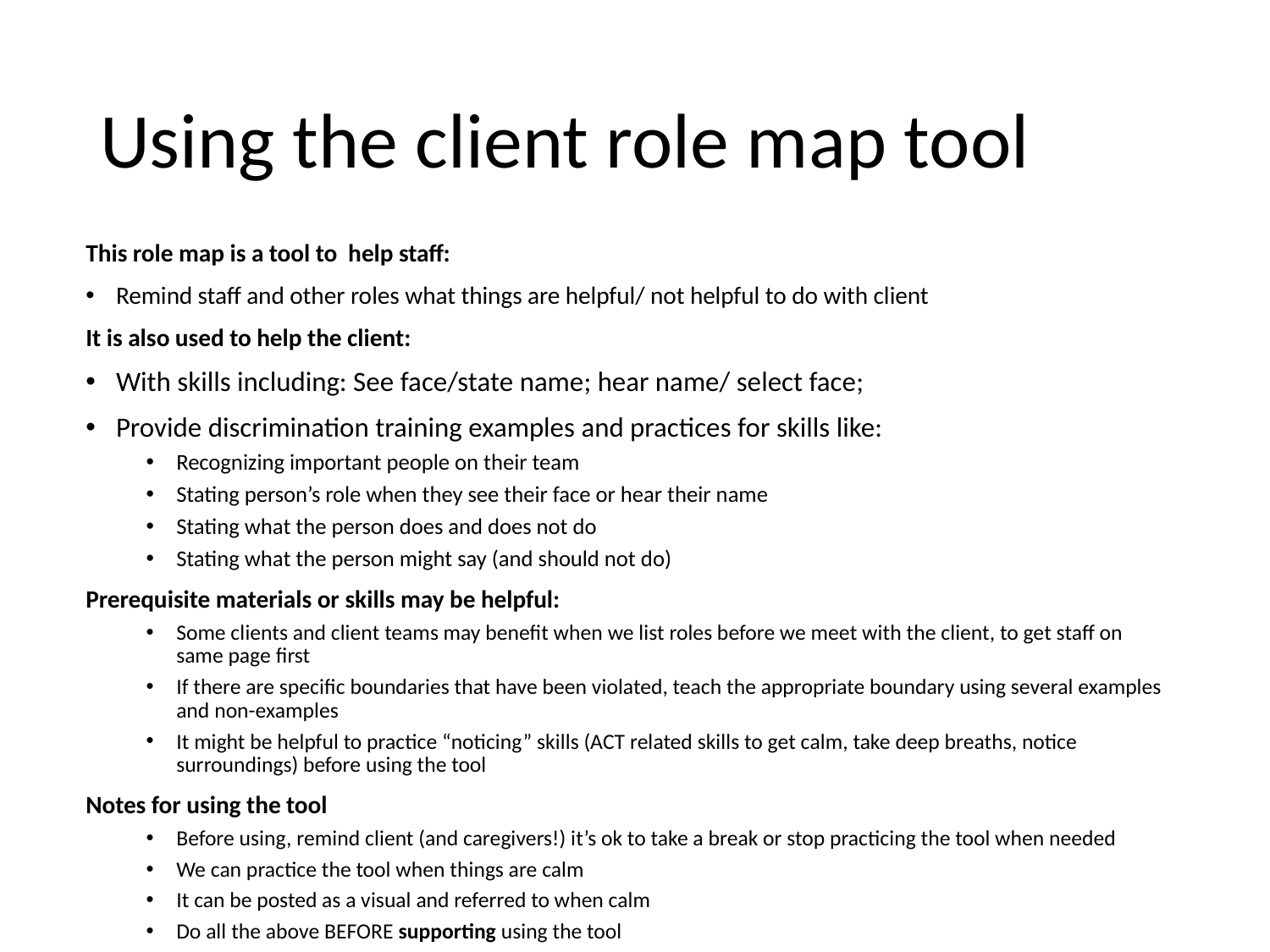

# Using the client role map tool
This role map is a tool to  help staff:
Remind staff and other roles what things are helpful/ not helpful to do with client
It is also used to help the client:
With skills including: See face/state name; hear name/ select face;
Provide discrimination training examples and practices for skills like:
Recognizing important people on their team
Stating person’s role when they see their face or hear their name
Stating what the person does and does not do
Stating what the person might say (and should not do)
Prerequisite materials or skills may be helpful:
Some clients and client teams may benefit when we list roles before we meet with the client, to get staff on same page first
If there are specific boundaries that have been violated, teach the appropriate boundary using several examples and non-examples
It might be helpful to practice “noticing” skills (ACT related skills to get calm, take deep breaths, notice surroundings) before using the tool
Notes for using the tool
Before using, remind client (and caregivers!) it’s ok to take a break or stop practicing the tool when needed
We can practice the tool when things are calm
It can be posted as a visual and referred to when calm
Do all the above BEFORE supporting using the tool